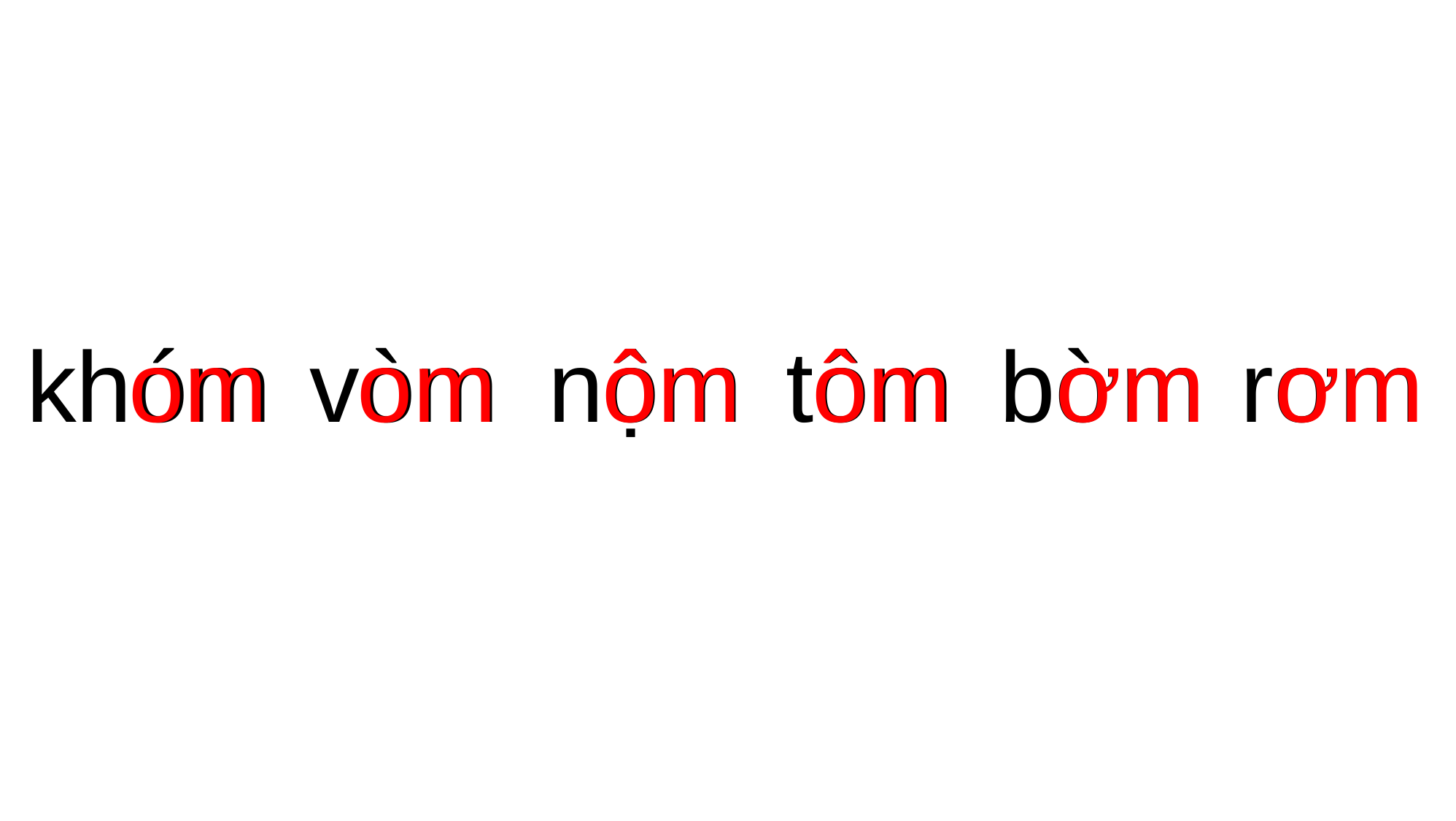

om
om
ôm
ôm
ơm
ơm
khóm
vòm
nộm
tôm
bờm
rơm